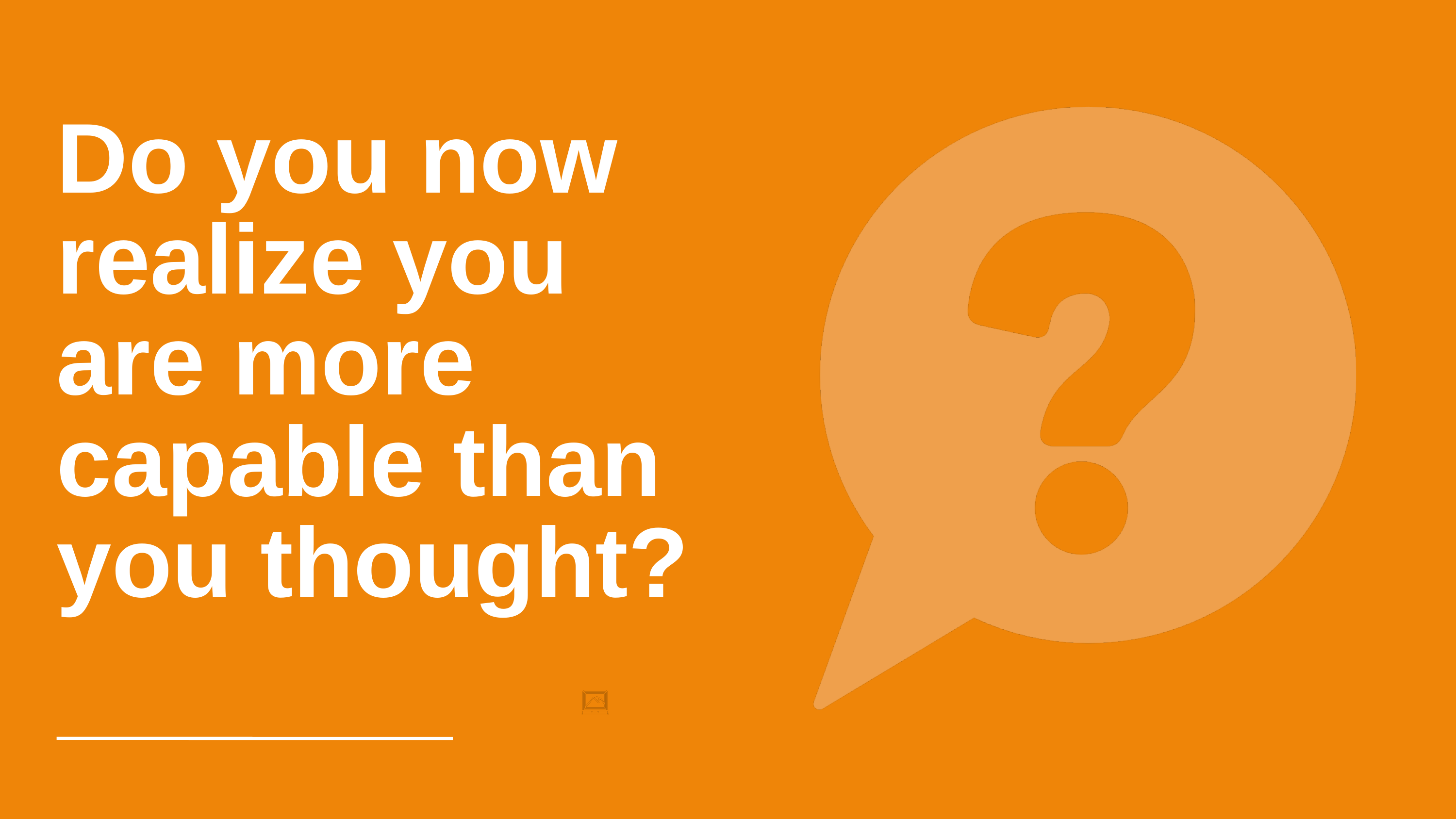

Do you now realize you are more capable than you thought?